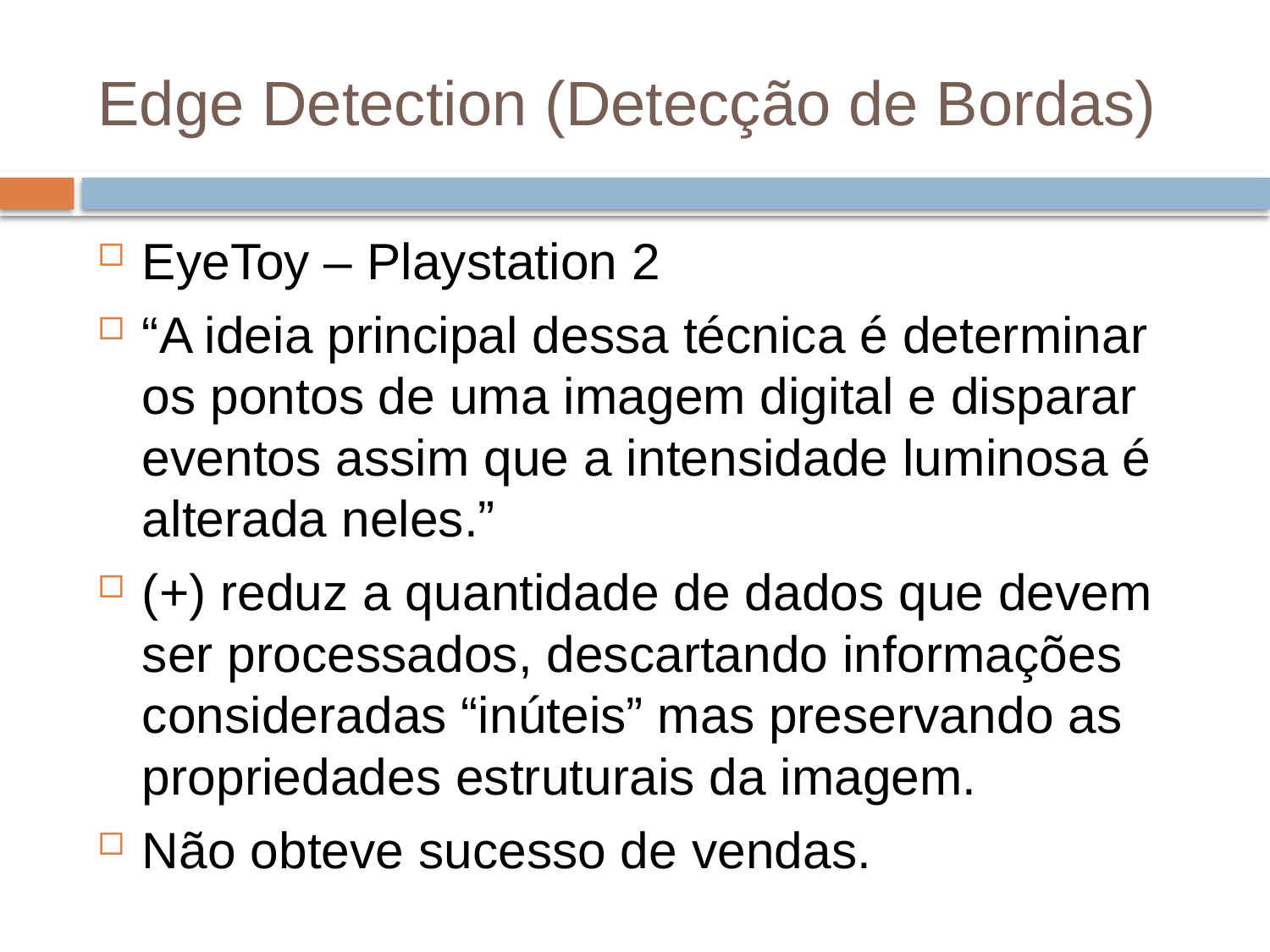

# Edge Detection (Detecção de Bordas)
EyeToy – Playstation 2
“A ideia principal dessa técnica é determinar os pontos de uma imagem digital e disparar eventos assim que a intensidade luminosa é alterada neles.”
(+) reduz a quantidade de dados que devem ser processados, descartando informações consideradas “inúteis” mas preservando as propriedades estruturais da imagem.
Não obteve sucesso de vendas.